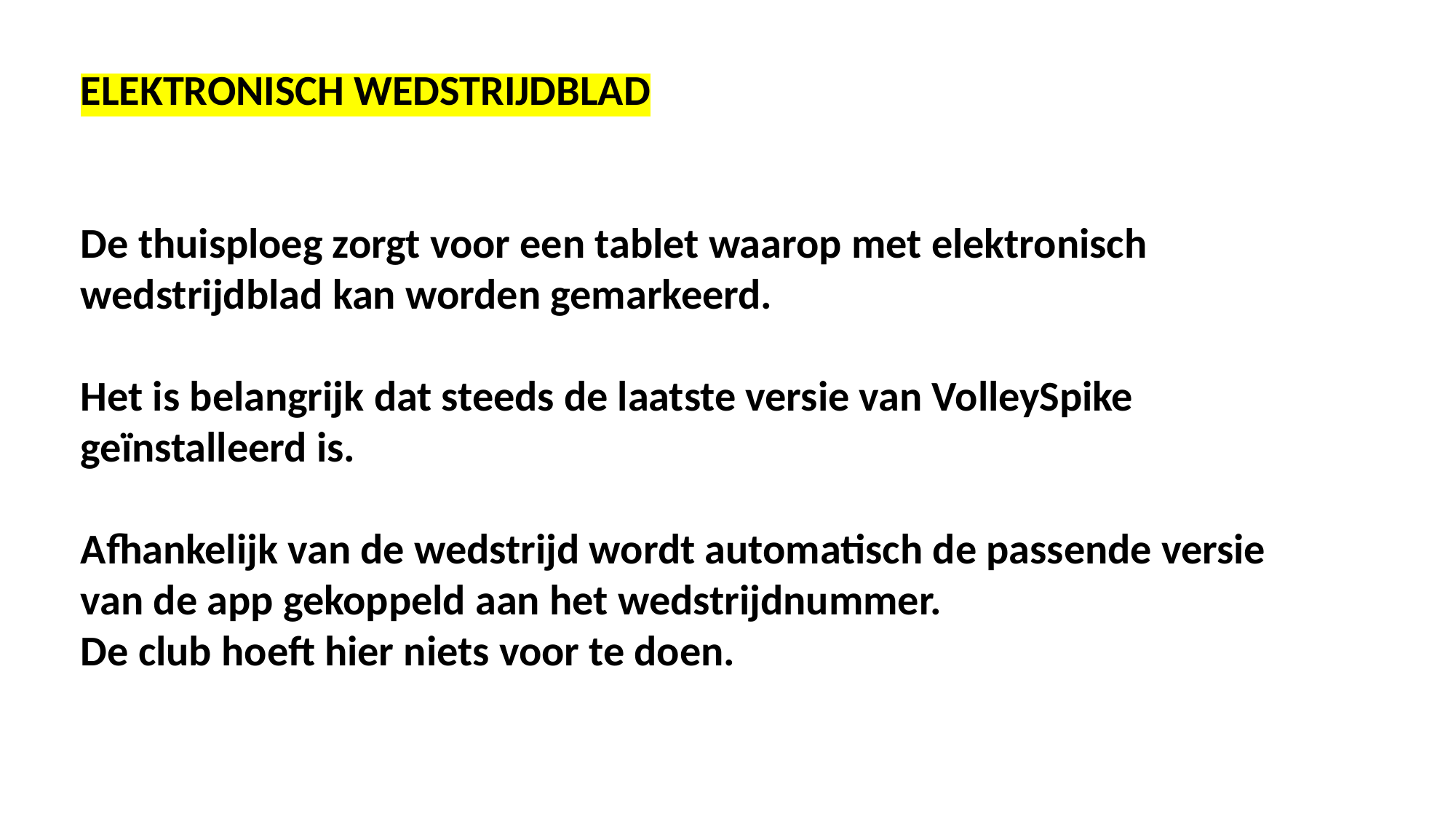

ELEKTRONISCH WEDSTRIJDBLAD

De thuisploeg zorgt voor een tablet waarop met elektronisch wedstrijdblad kan worden gemarkeerd.

Het is belangrijk dat steeds de laatste versie van VolleySpike geïnstalleerd is.

Afhankelijk van de wedstrijd wordt automatisch de passende versie van de app gekoppeld aan het wedstrijdnummer.
De club hoeft hier niets voor te doen.